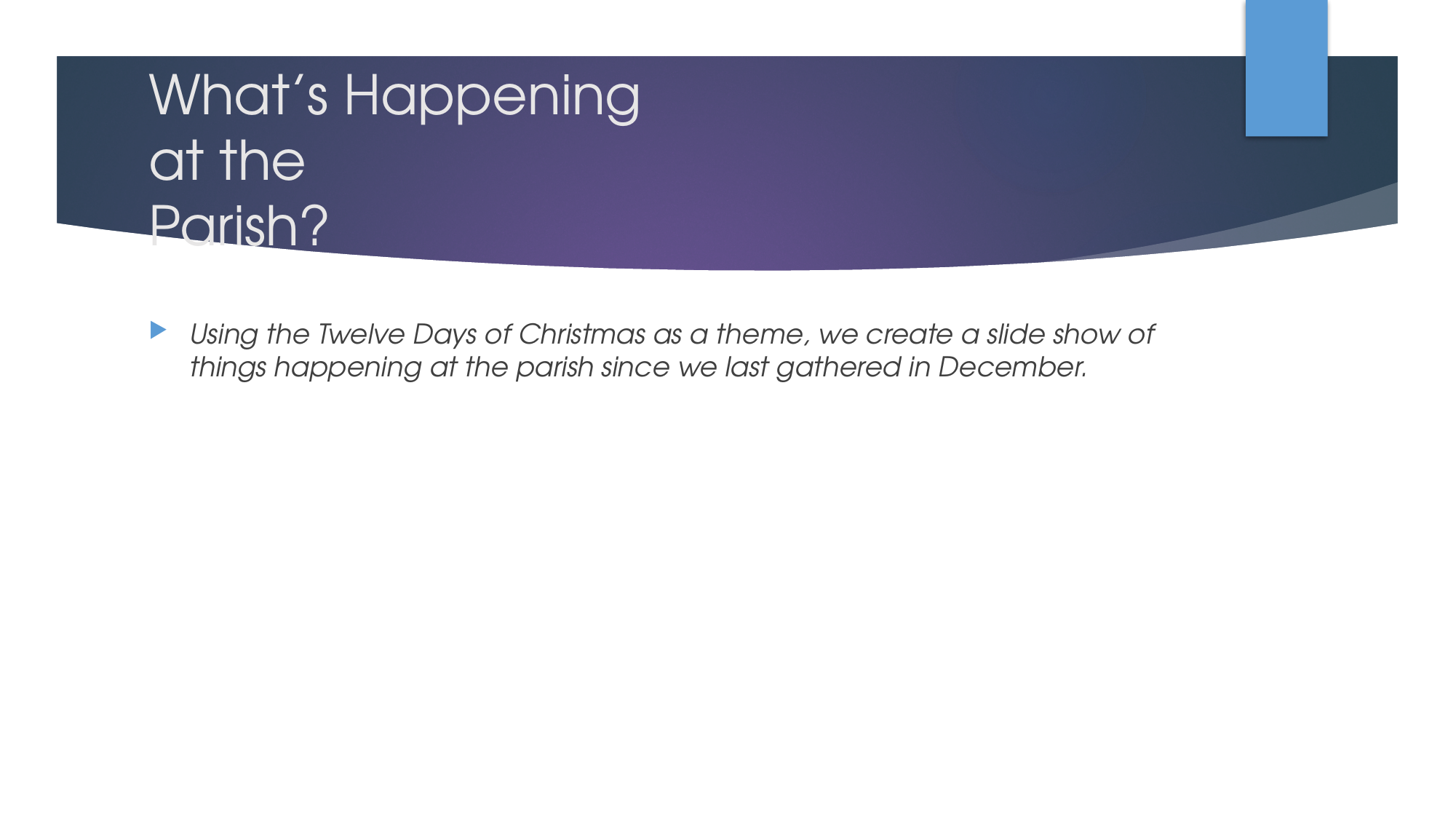

# What’s Happening at the Parish?
Using the Twelve Days of Christmas as a theme, we create a slide show of things happening at the parish since we last gathered in December.